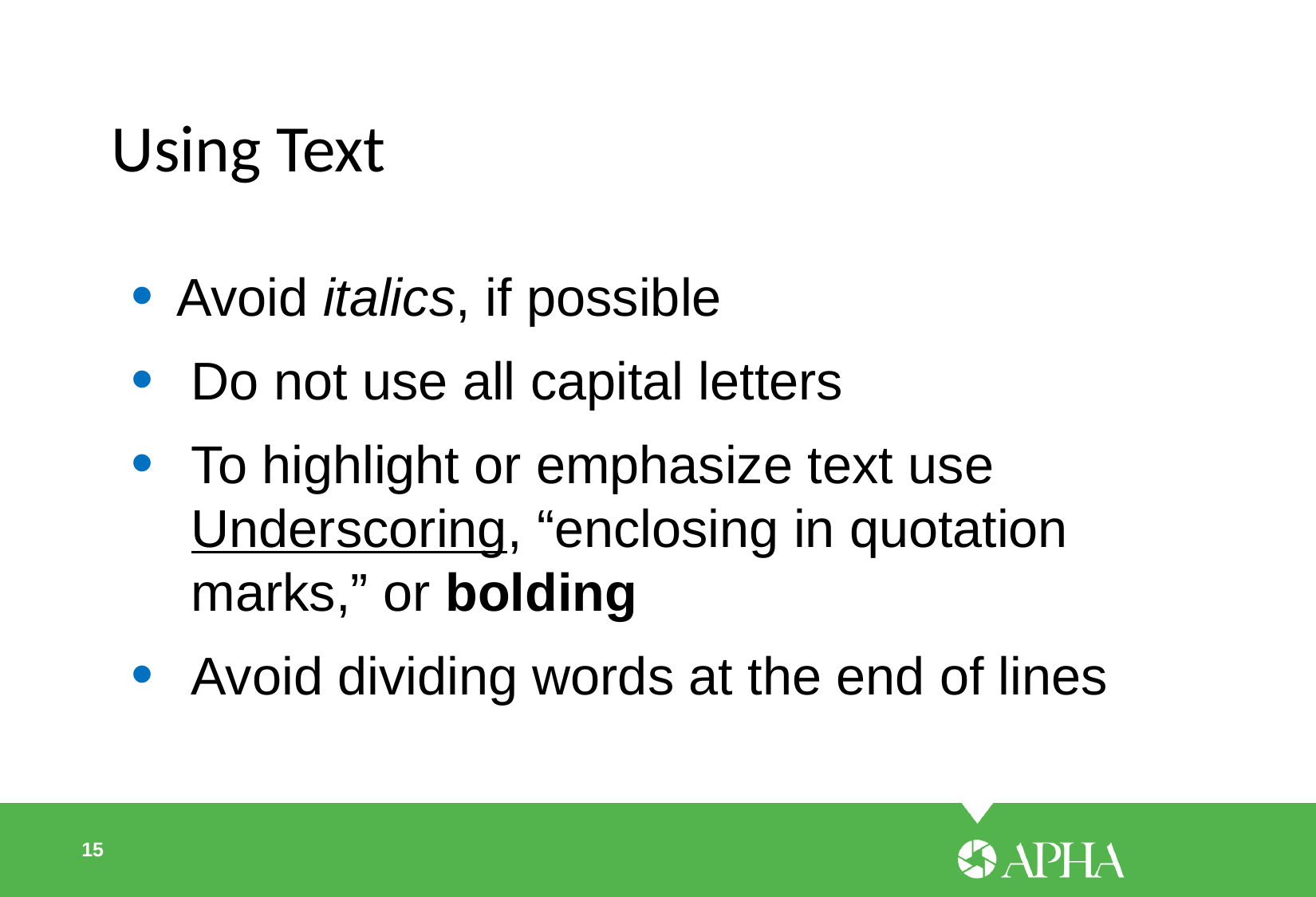

Using Text

Avoid italics, if possible
Do not use all capital letters
To highlight or emphasize text use Underscoring, “enclosing in quotation marks,” or bolding
Avoid dividing words at the end of lines

15